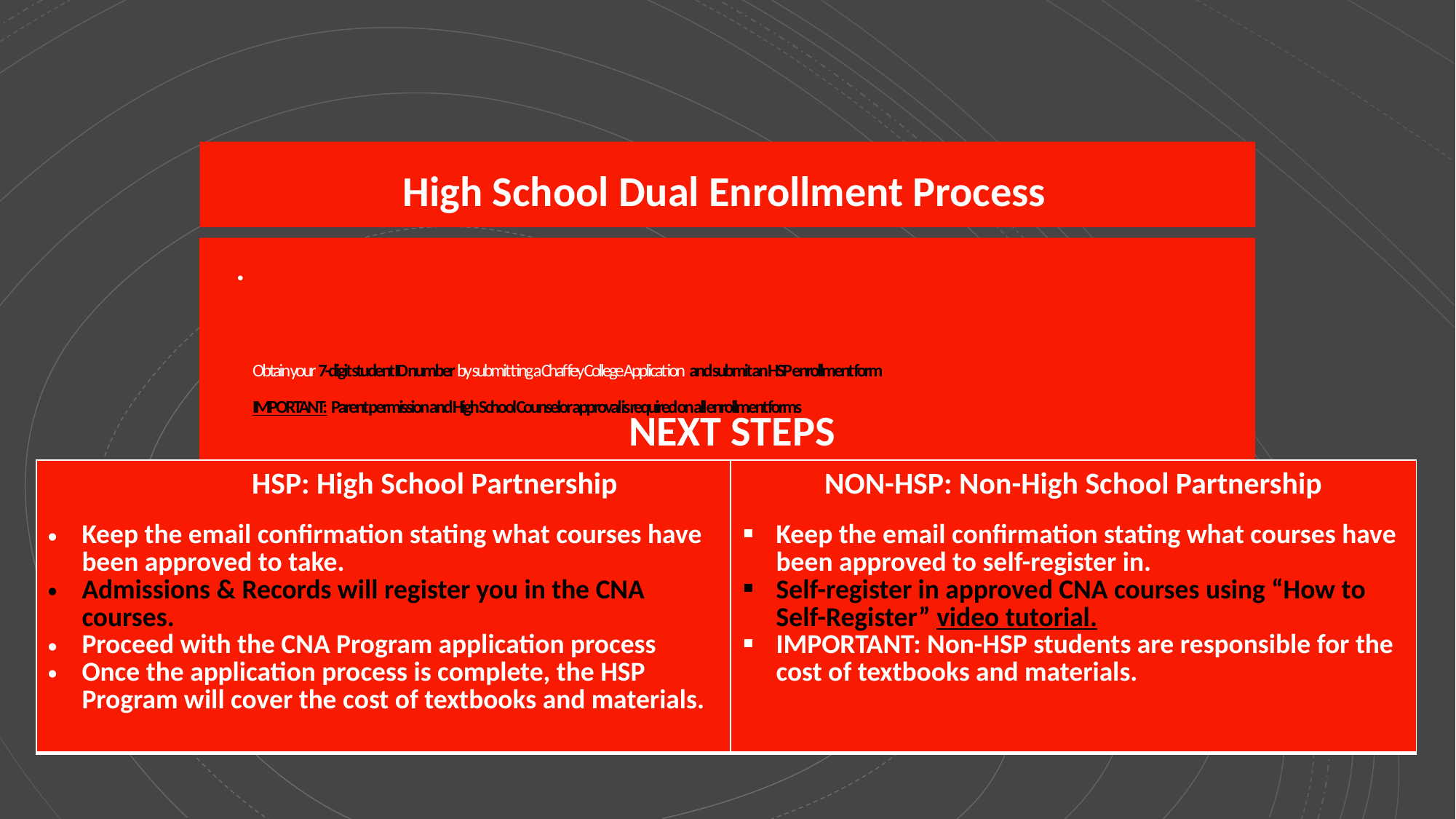

High School Dual Enrollment Process
# Obtain your 7-digit student ID number by submitting a Chaffey College Application  and submit an HSP enrollment form  IMPORTANT:  Parent permission and High School Counselor approval is required on all enrollment forms

NEXT STEPS
| HSP: High School Partnership Keep the email confirmation stating what courses have been approved to take. Admissions & Records will register you in the CNA courses. Proceed with the CNA Program application process Once the application process is complete, the HSP Program will cover the cost of textbooks and materials. | NON-HSP: Non-High School Partnership Keep the email confirmation stating what courses have been approved to self-register in. Self-register in approved CNA courses using “How to Self-Register” video tutorial. IMPORTANT: Non-HSP students are responsible for the cost of textbooks and materials. |
| --- | --- |